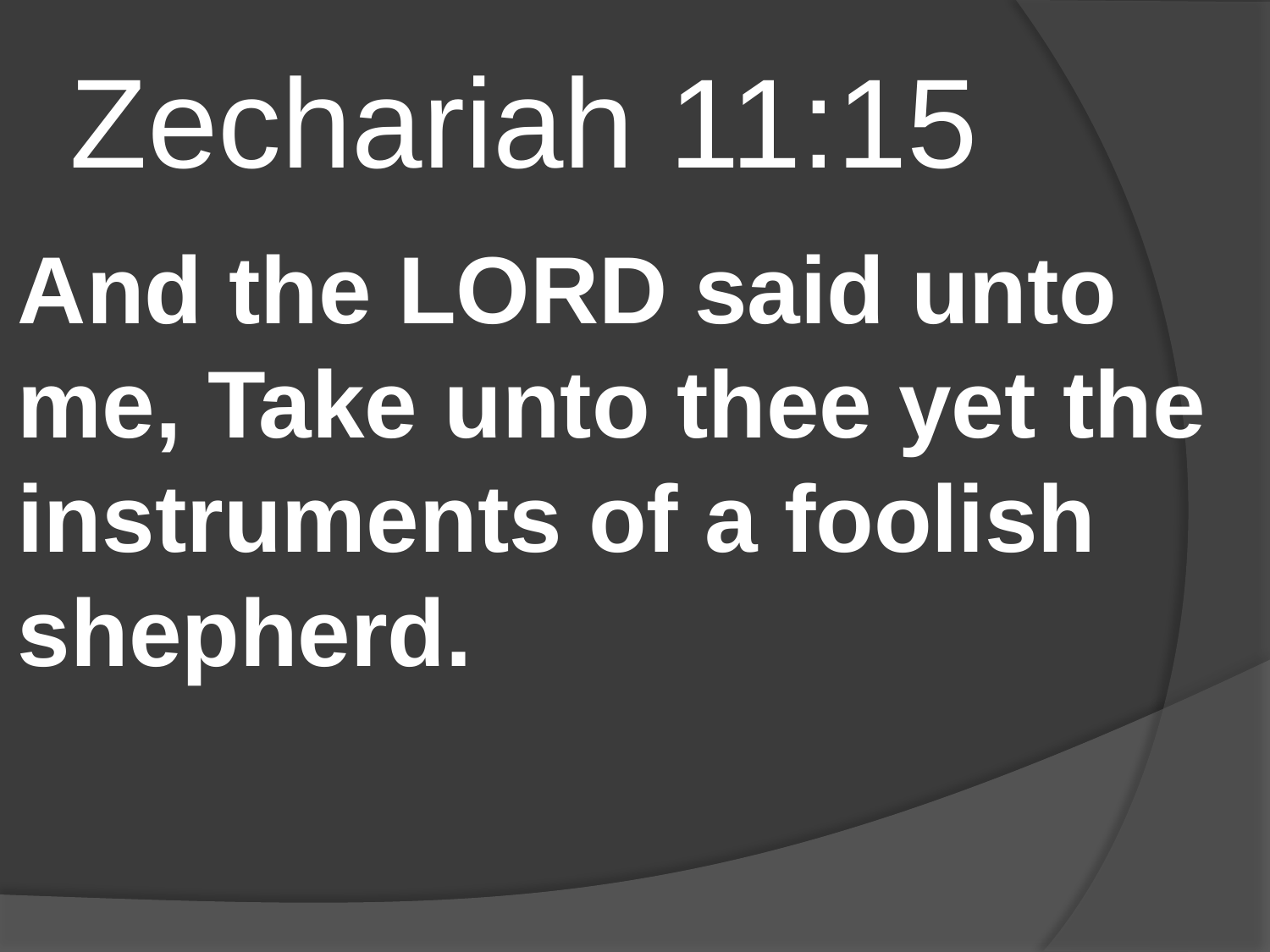

# Zechariah 11:15
And the LORD said unto me, Take unto thee yet the instruments of a foolish shepherd.